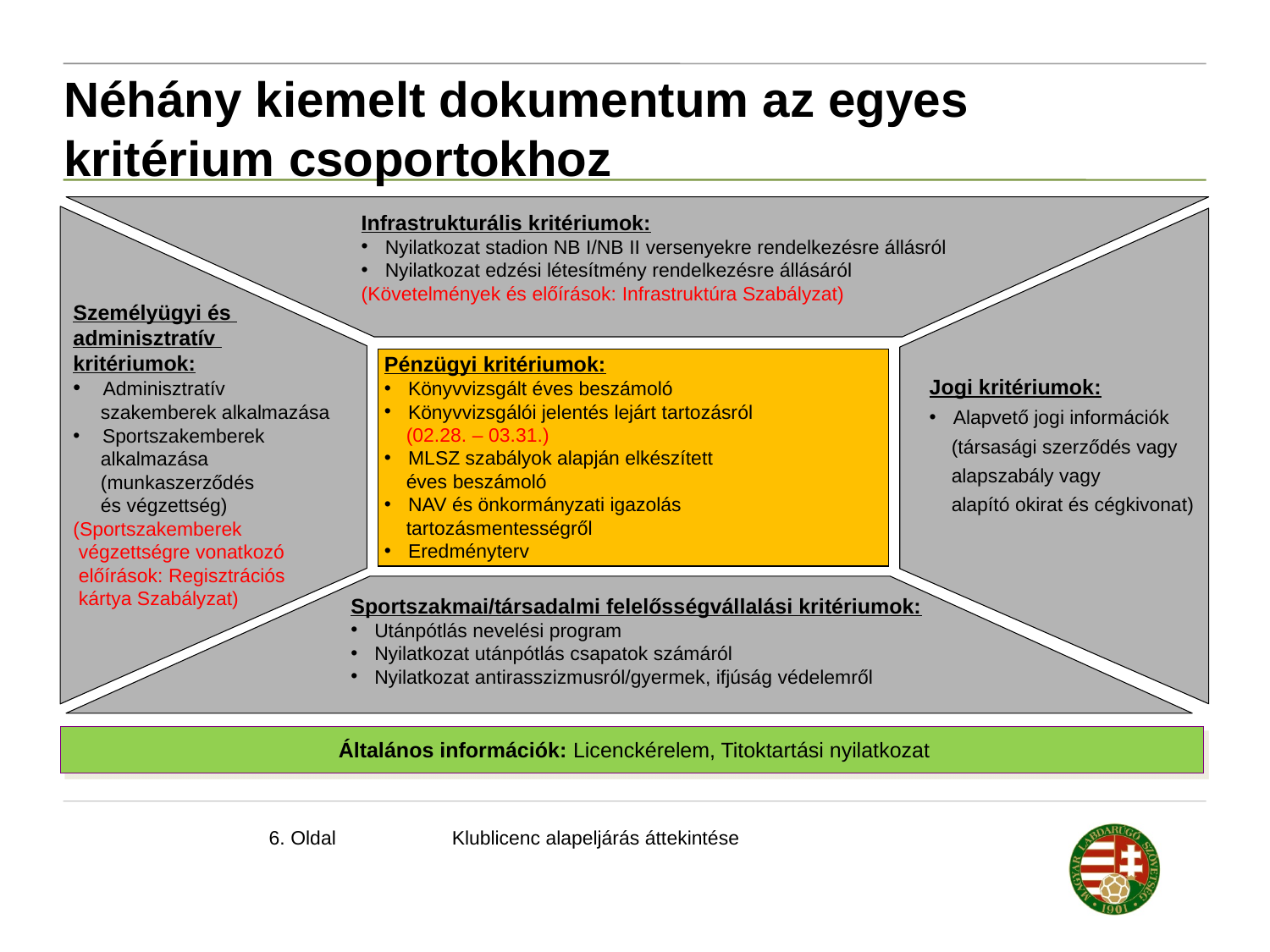

Néhány kiemelt dokumentum az egyes kritérium csoportokhoz

Infrastrukturális kritériumok:
Nyilatkozat stadion NB I/NB II versenyekre rendelkezésre állásról
Nyilatkozat edzési létesítmény rendelkezésre állásáról
(Követelmények és előírások: Infrastruktúra Szabályzat)

Személyügyi és
adminisztratív
kritériumok:
 Adminisztratív
     szakemberek alkalmazása
 Sportszakemberek
     alkalmazása
     (munkaszerződés
     és végzettség)
(Sportszakemberek
 végzettségre vonatkozó
 előírások: Regisztrációs
 kártya Szabályzat)

Pénzügyi kritériumok:
Könyvvizsgált éves beszámoló
Könyvvizsgálói jelentés lejárt tartozásról
    (02.28. – 03.31.)
MLSZ szabályok alapján elkészített
    éves beszámoló
NAV és önkormányzati igazolás
    tartozásmentességről
Eredményterv

Jogi kritériumok:
Alapvető jogi információk
    (társasági szerződés vagy
    alapszabály vagy
    alapító okirat és cégkivonat)

Sportszakmai/társadalmi felelősségvállalási kritériumok:
Utánpótlás nevelési program
Nyilatkozat utánpótlás csapatok számáról
Nyilatkozat antirasszizmusról/gyermek, ifjúság védelemről
 Általános információk: Licenckérelem, Titoktartási nyilatkozat